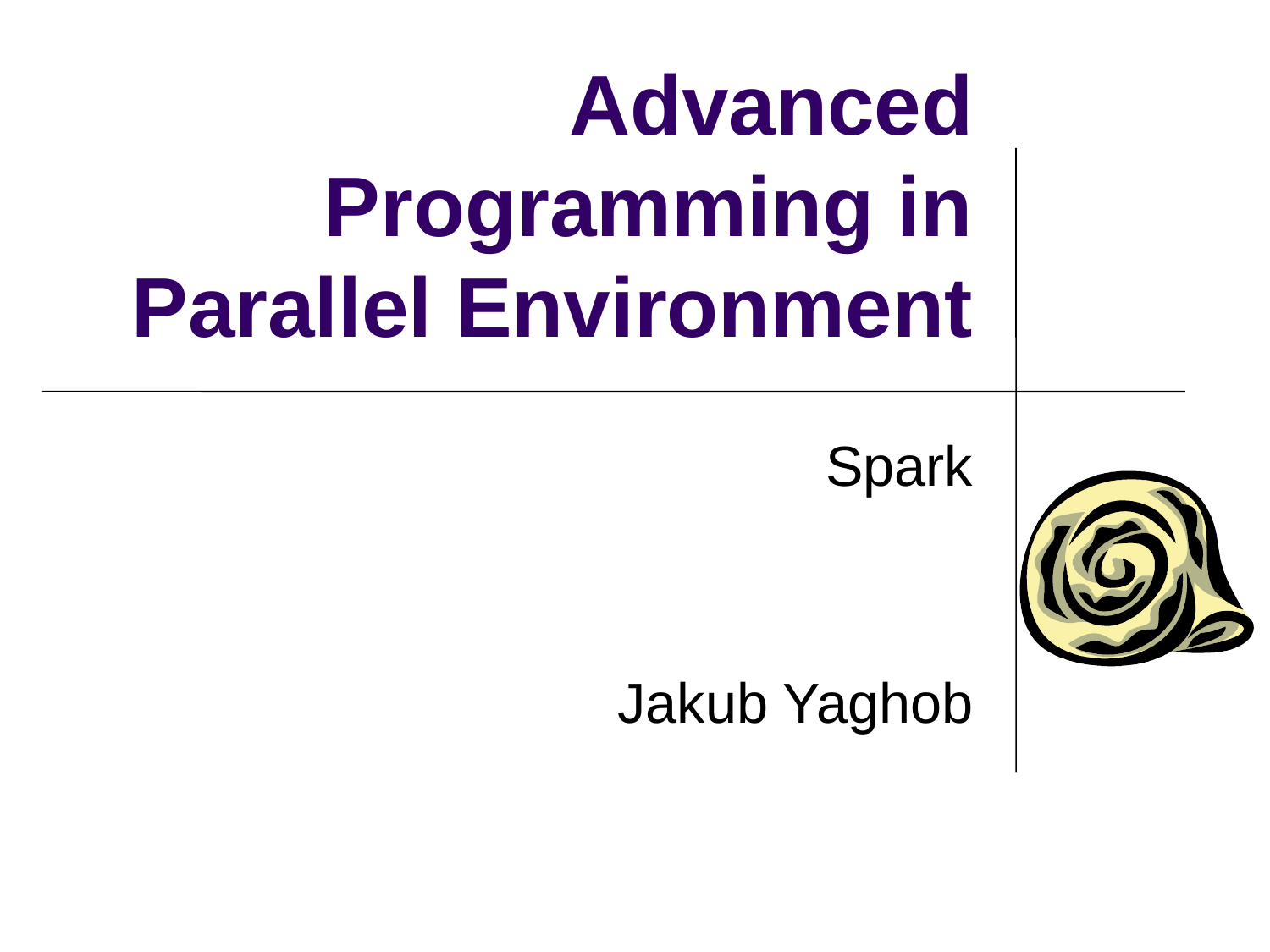

# Advanced Programming in Parallel Environment
Spark

Jakub Yaghob